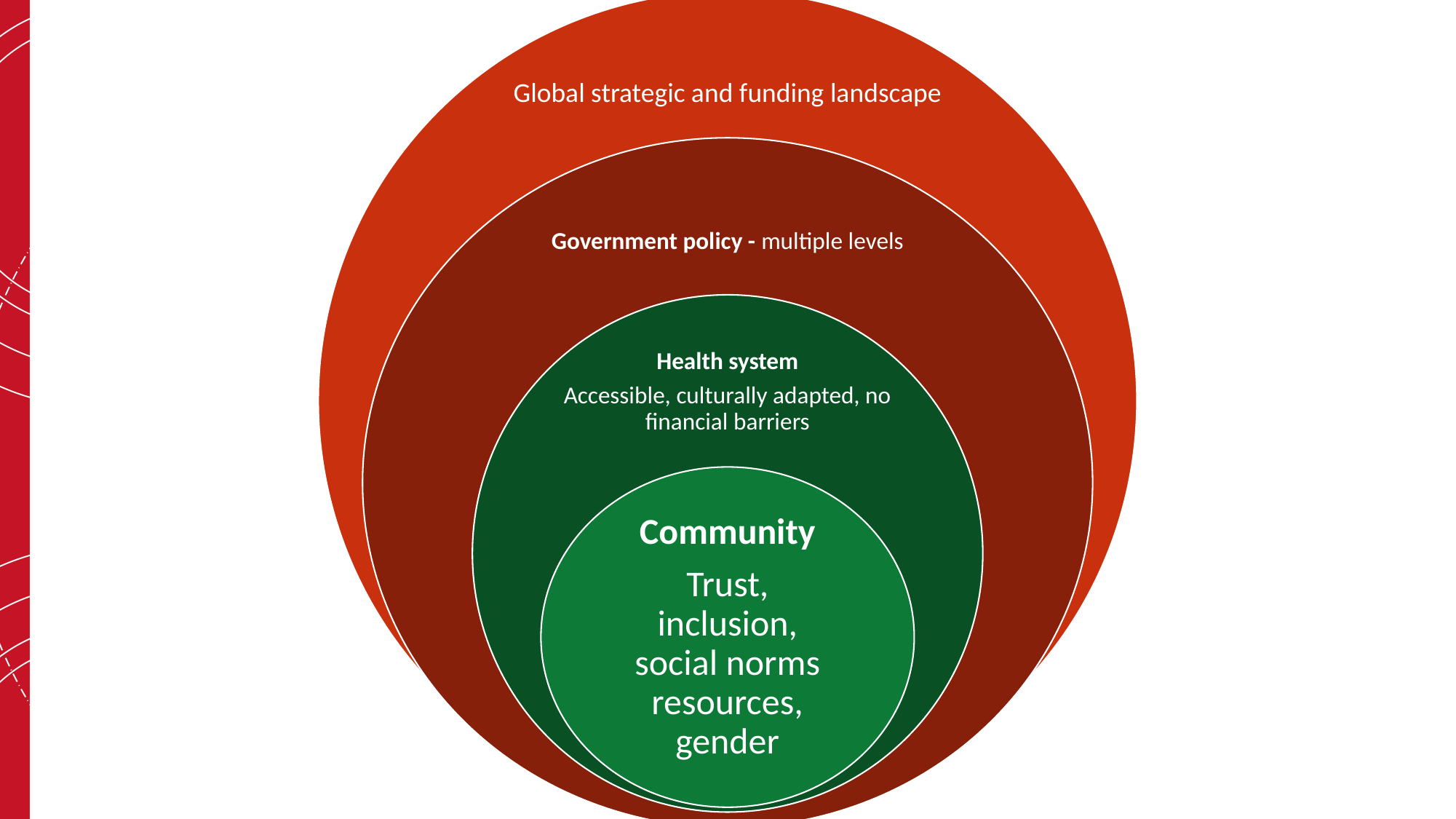

Global strategic and funding landscape
Government policy - multiple levels
Health system
Accessible, culturally adapted, no financial barriers
Community
Trust, inclusion, social norms resources, gender